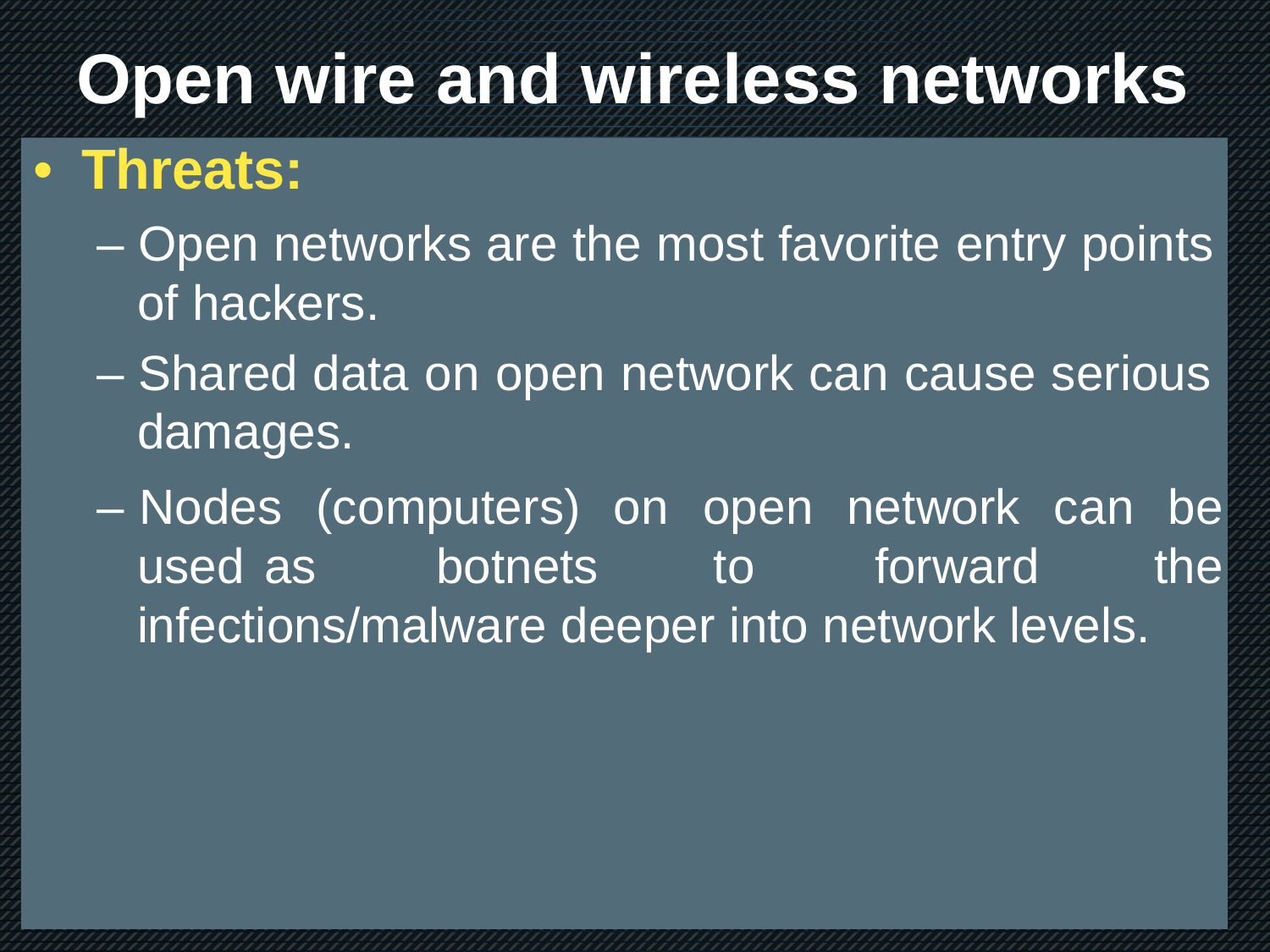

Open wire and wireless networks

• Threats:
– Open networks are the most favorite entry points
of hackers.
– Shared data on open network can cause serious
damages.
– Nodes  (computers)  on  open  network  can  be used	as       botnets      to       forward      the infections/malware deeper into network levels.